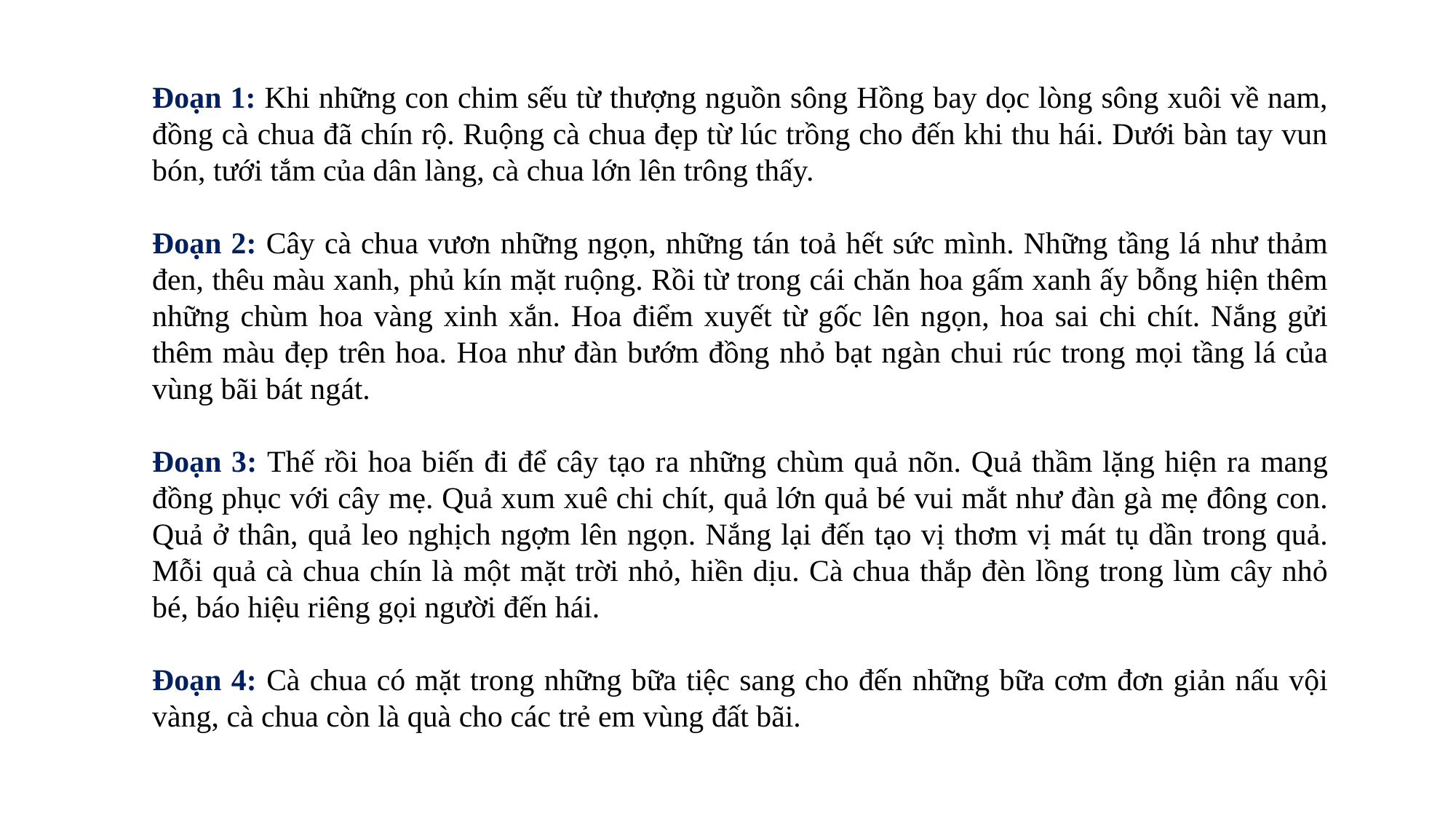

Đoạn 1: Khi những con chim sếu từ thượng nguồn sông Hồng bay dọc lòng sông xuôi về nam, đồng cà chua đã chín rộ. Ruộng cà chua đẹp từ lúc trồng cho đến khi thu hái. Dưới bàn tay vun bón, tưới tắm của dân làng, cà chua lớn lên trông thấy.

Đoạn 2: Cây cà chua vươn những ngọn, những tán toả hết sức mình. Những tầng lá như thảm đen, thêu màu xanh, phủ kín mặt ruộng. Rồi từ trong cái chăn hoa gấm xanh ấy bỗng hiện thêm những chùm hoa vàng xinh xắn. Hoa điểm xuyết từ gốc lên ngọn, hoa sai chi chít. Nắng gửi thêm màu đẹp trên hoa. Hoa như đàn bướm đồng nhỏ bạt ngàn chui rúc trong mọi tầng lá của vùng bãi bát ngát.

Đoạn 3: Thế rồi hoa biến đi để cây tạo ra những chùm quả nõn. Quả thầm lặng hiện ra mang đồng phục với cây mẹ. Quả xum xuê chi chít, quả lớn quả bé vui mắt như đàn gà mẹ đông con. Quả ở thân, quả leo nghịch ngợm lên ngọn. Nắng lại đến tạo vị thơm vị mát tụ dần trong quả. Mỗi quả cà chua chín là một mặt trời nhỏ, hiền dịu. Cà chua thắp đèn lồng trong lùm cây nhỏ bé, báo hiệu riêng gọi người đến hái.

Đoạn 4: Cà chua có mặt trong những bữa tiệc sang cho đến những bữa cơm đơn giản nấu vội vàng, cà chua còn là quà cho các trẻ em vùng đất bãi.